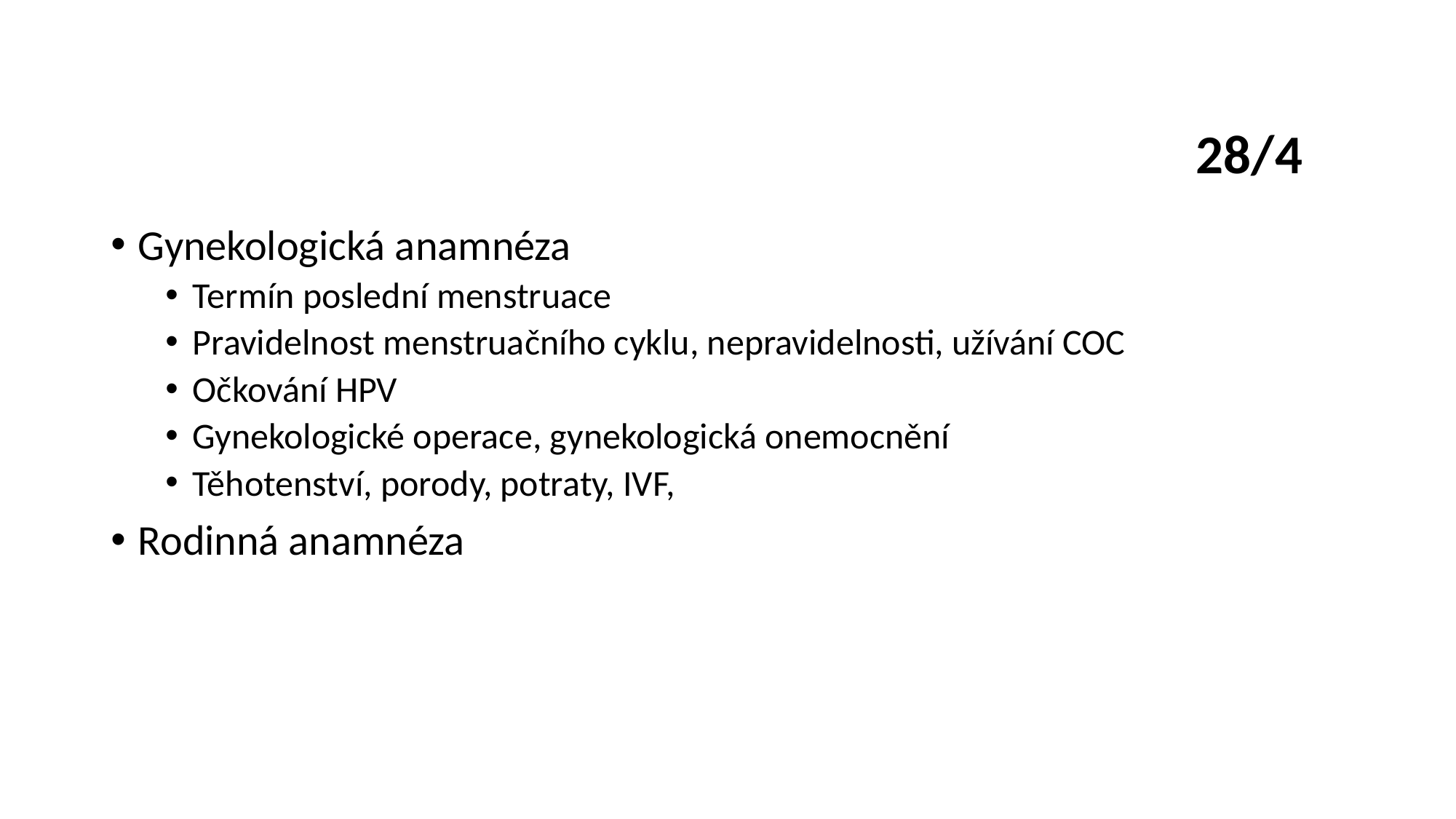

28/4
Gynekologická anamnéza
Termín poslední menstruace
Pravidelnost menstruačního cyklu, nepravidelnosti, užívání COC
Očkování HPV
Gynekologické operace, gynekologická onemocnění
Těhotenství, porody, potraty, IVF,
Rodinná anamnéza